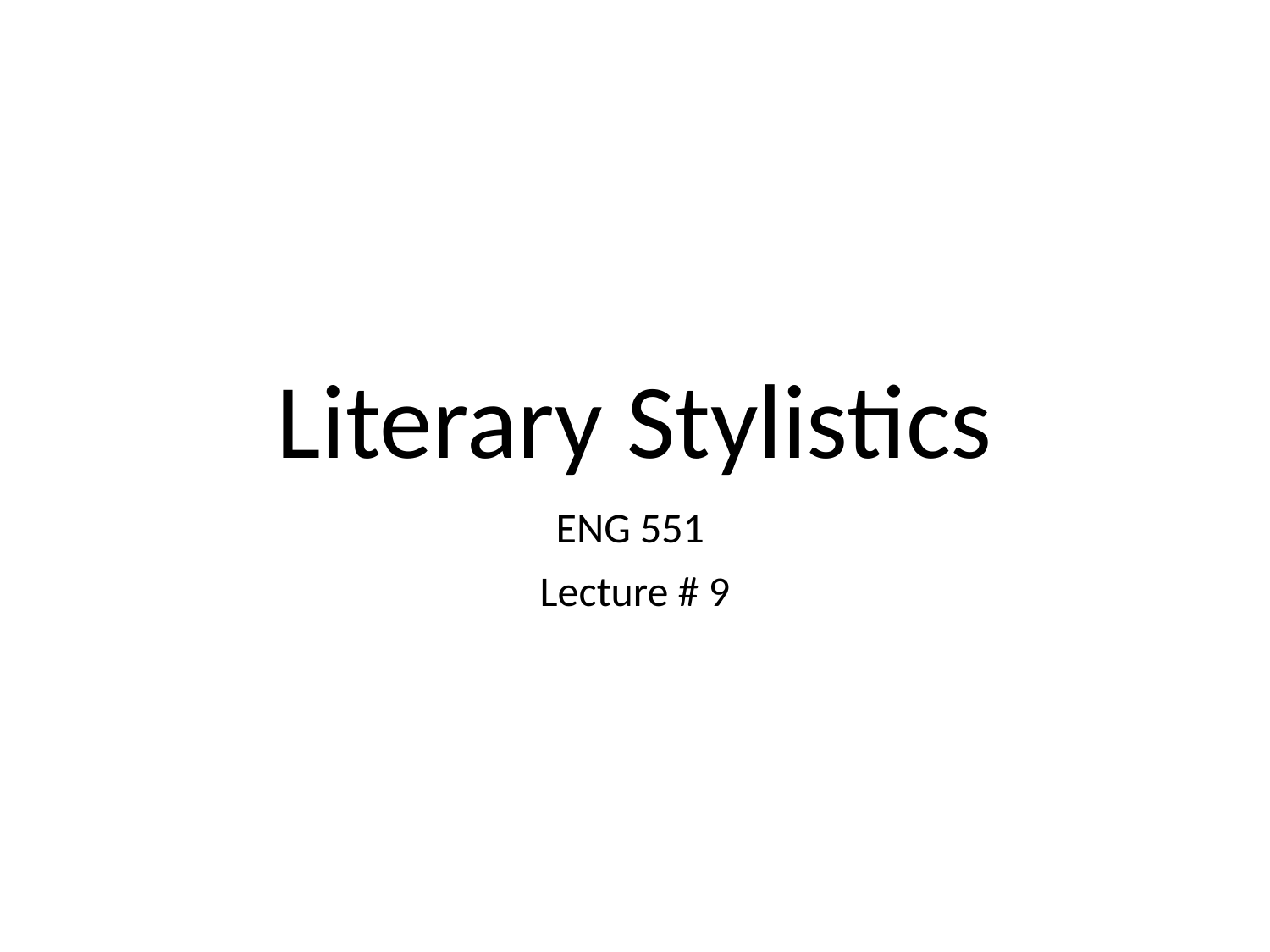

# Literary Stylistics
ENG 551
Lecture # 9